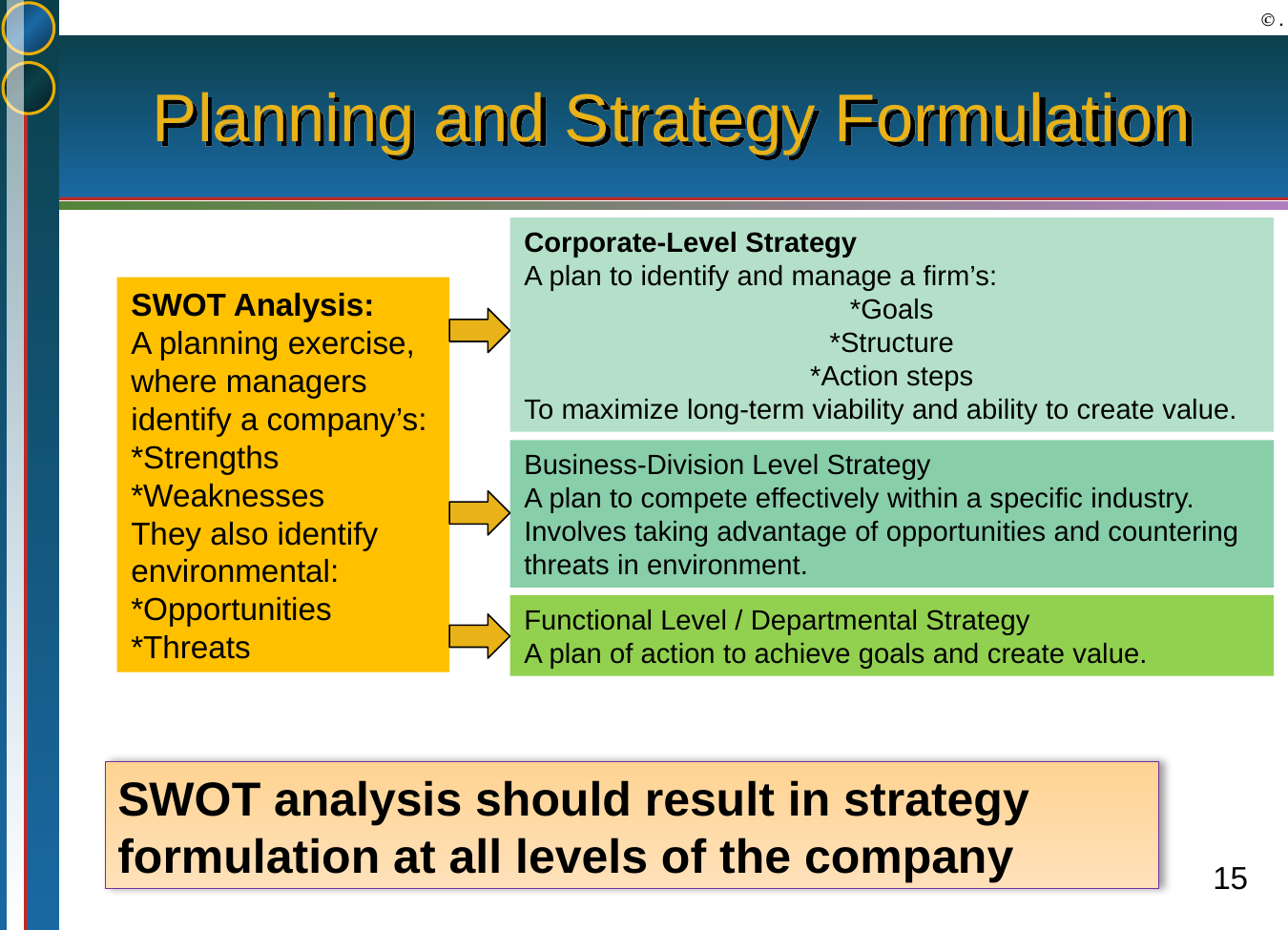

# Planning and Strategy Formulation
Corporate-Level Strategy
A plan to identify and manage a firm’s:
*Goals
*Structure
*Action steps
To maximize long-term viability and ability to create value.
SWOT Analysis:
A planning exercise, where managers identify a company’s:
*Strengths
*Weaknesses
They also identify environmental:
*Opportunities
*Threats

Business-Division Level Strategy
A plan to compete effectively within a specific industry.  Involves taking advantage of opportunities and countering threats in environment.

Functional Level / Departmental Strategy
A plan of action to achieve goals and create value.

SWOT analysis should result in strategy formulation at all levels of the company